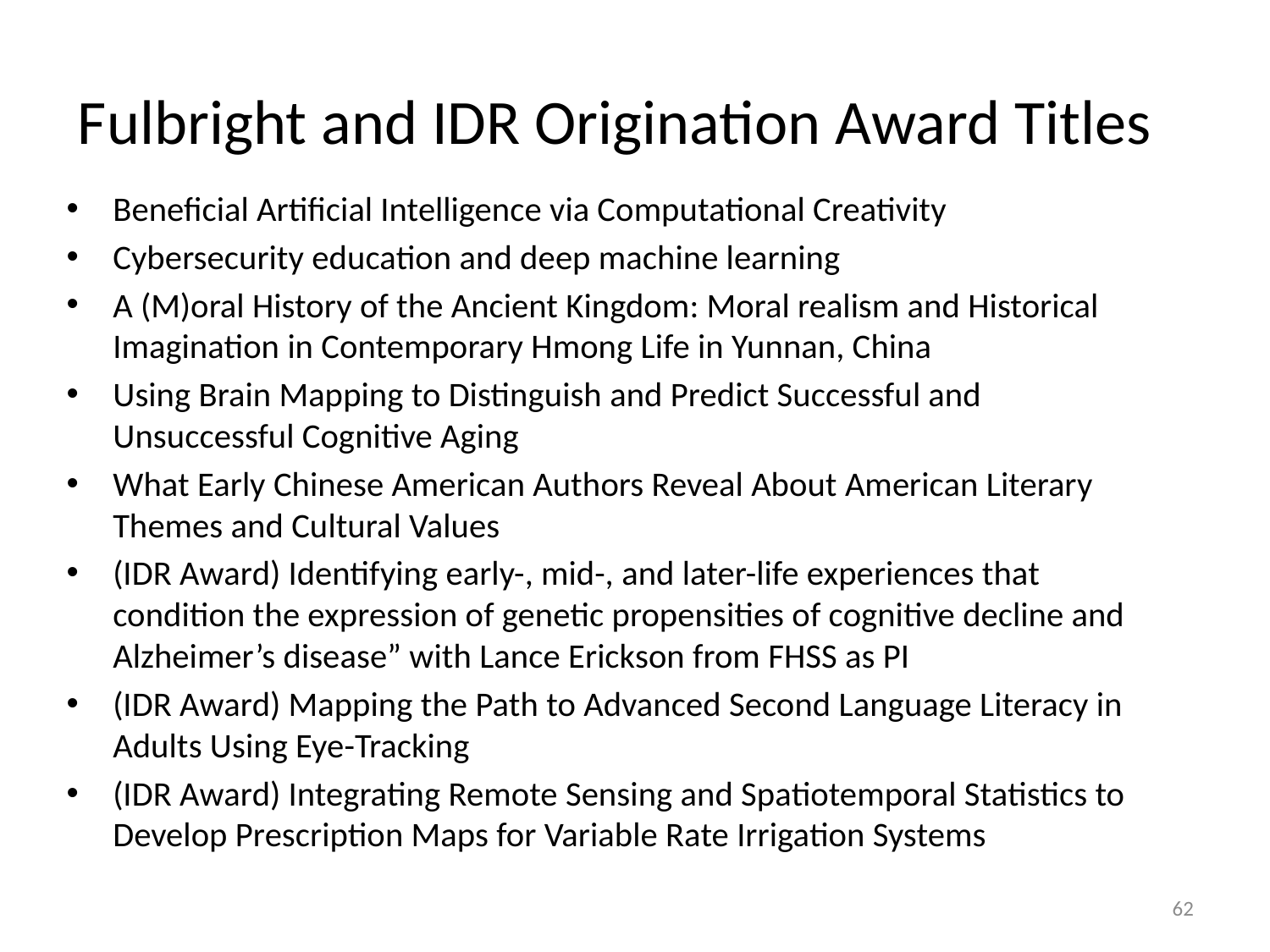

# Fulbright and IDR Origination Award Titles
Beneficial Artificial Intelligence via Computational Creativity
Cybersecurity education and deep machine learning
A (M)oral History of the Ancient Kingdom: Moral realism and Historical Imagination in Contemporary Hmong Life in Yunnan, China
Using Brain Mapping to Distinguish and Predict Successful and Unsuccessful Cognitive Aging
What Early Chinese American Authors Reveal About American Literary Themes and Cultural Values
(IDR Award) Identifying early-, mid-, and later-life experiences that condition the expression of genetic propensities of cognitive decline and Alzheimer’s disease” with Lance Erickson from FHSS as PI
(IDR Award) Mapping the Path to Advanced Second Language Literacy in Adults Using Eye-Tracking
(IDR Award) Integrating Remote Sensing and Spatiotemporal Statistics to Develop Prescription Maps for Variable Rate Irrigation Systems

62